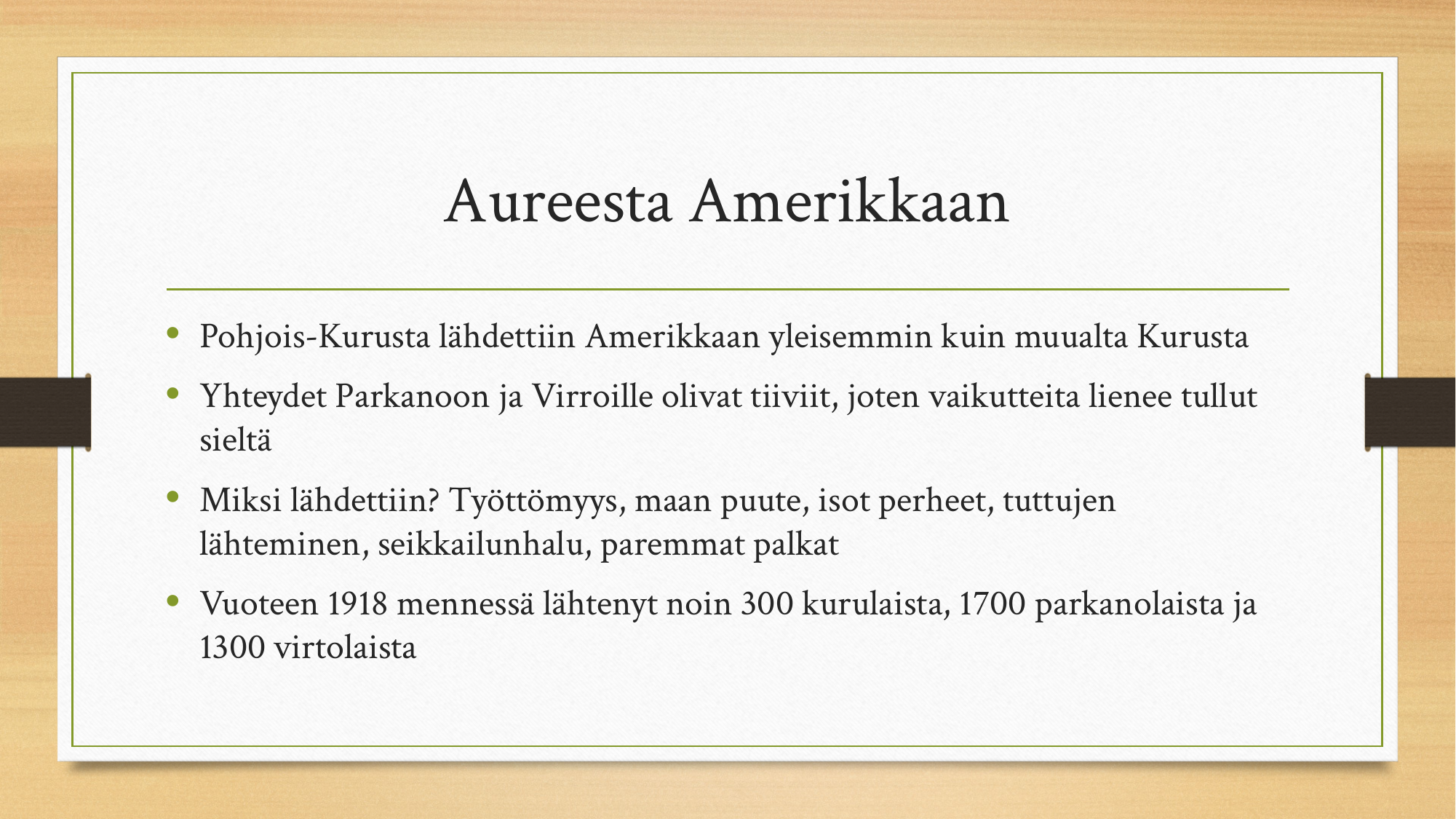

# Aureesta Amerikkaan
Pohjois-Kurusta lähdettiin Amerikkaan yleisemmin kuin muualta Kurusta
Yhteydet Parkanoon ja Virroille olivat tiiviit, joten vaikutteita lienee tullut sieltä
Miksi lähdettiin? Työttömyys, maan puute, isot perheet, tuttujen lähteminen, seikkailunhalu, paremmat palkat
Vuoteen 1918 mennessä lähtenyt noin 300 kurulaista, 1700 parkanolaista ja 1300 virtolaista